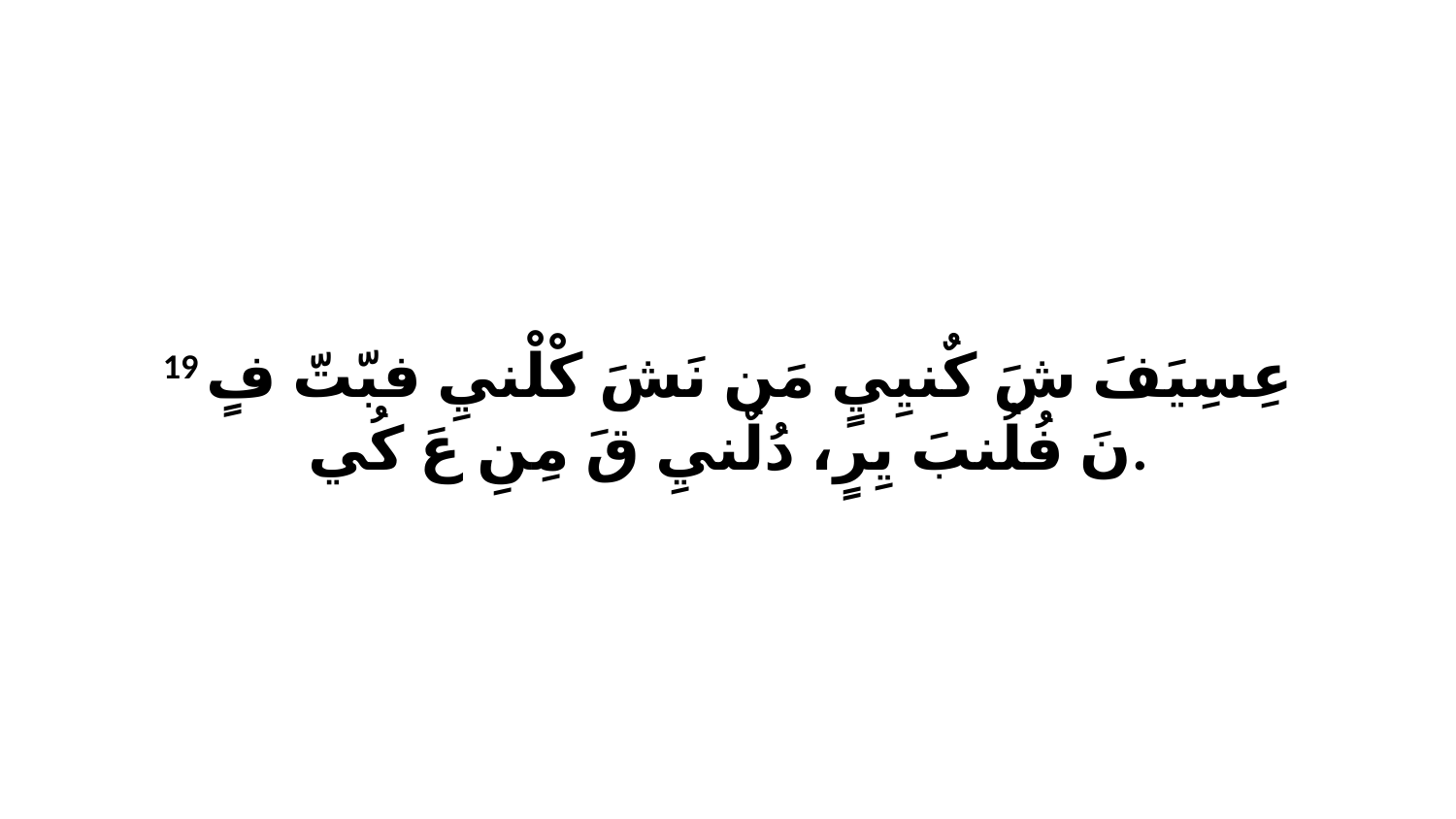

19 عِسِيَفَ شَ كٌنيِيٍ مَن نَشَ كْلْنيِ فبّتّ فٍ نَ فُلُنبَ يِرٍ، دُلٌنيِ قَ مِنِ عَ كُي.